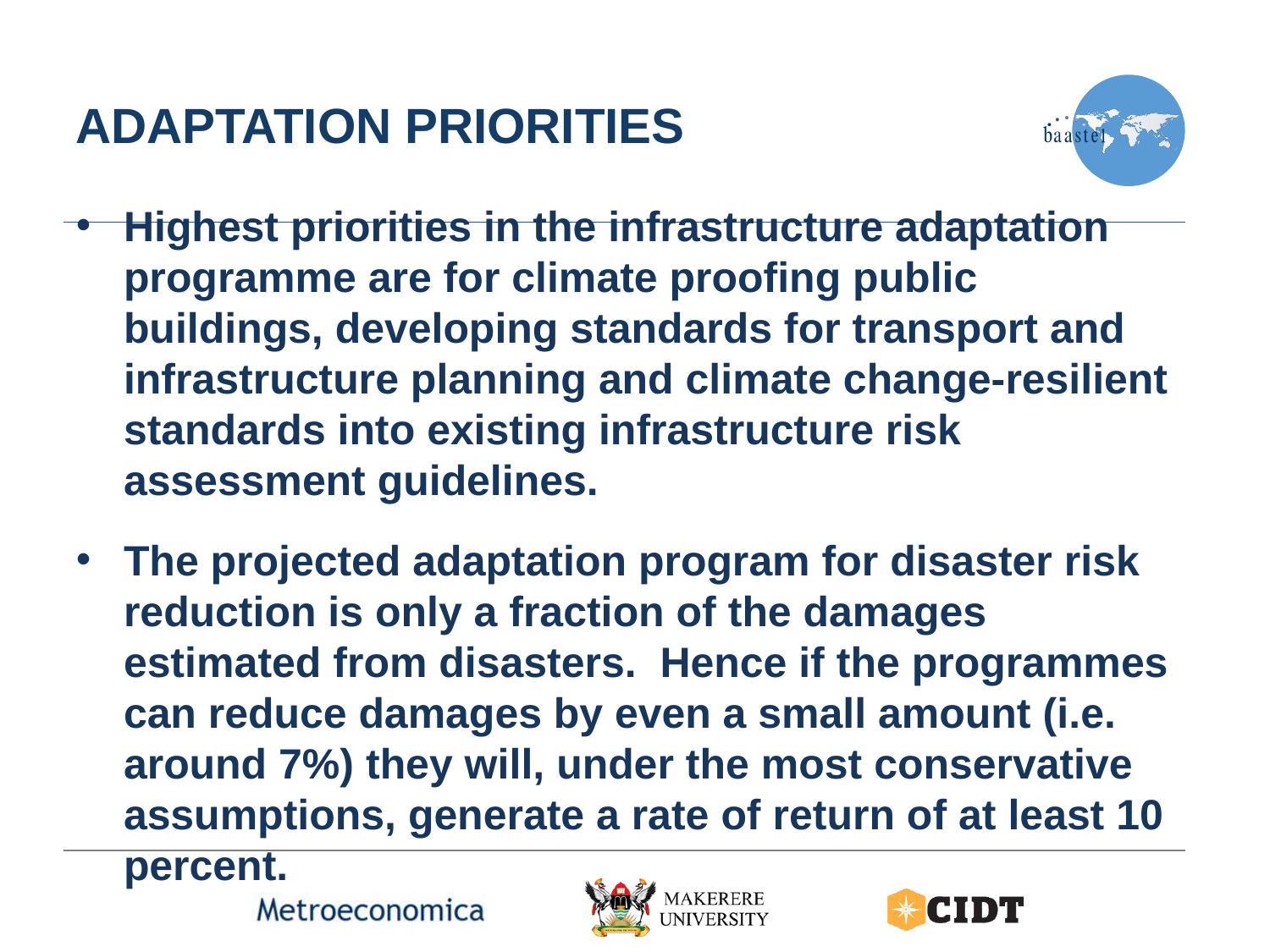

# Adaptation priorities
Highest priorities in the infrastructure adaptation programme are for climate proofing public buildings, developing standards for transport and infrastructure planning and climate change-resilient standards into existing infrastructure risk assessment guidelines.
The projected adaptation program for disaster risk reduction is only a fraction of the damages estimated from disasters.  Hence if the programmes can reduce damages by even a small amount (i.e. around 7%) they will, under the most conservative assumptions, generate a rate of return of at least 10 percent.